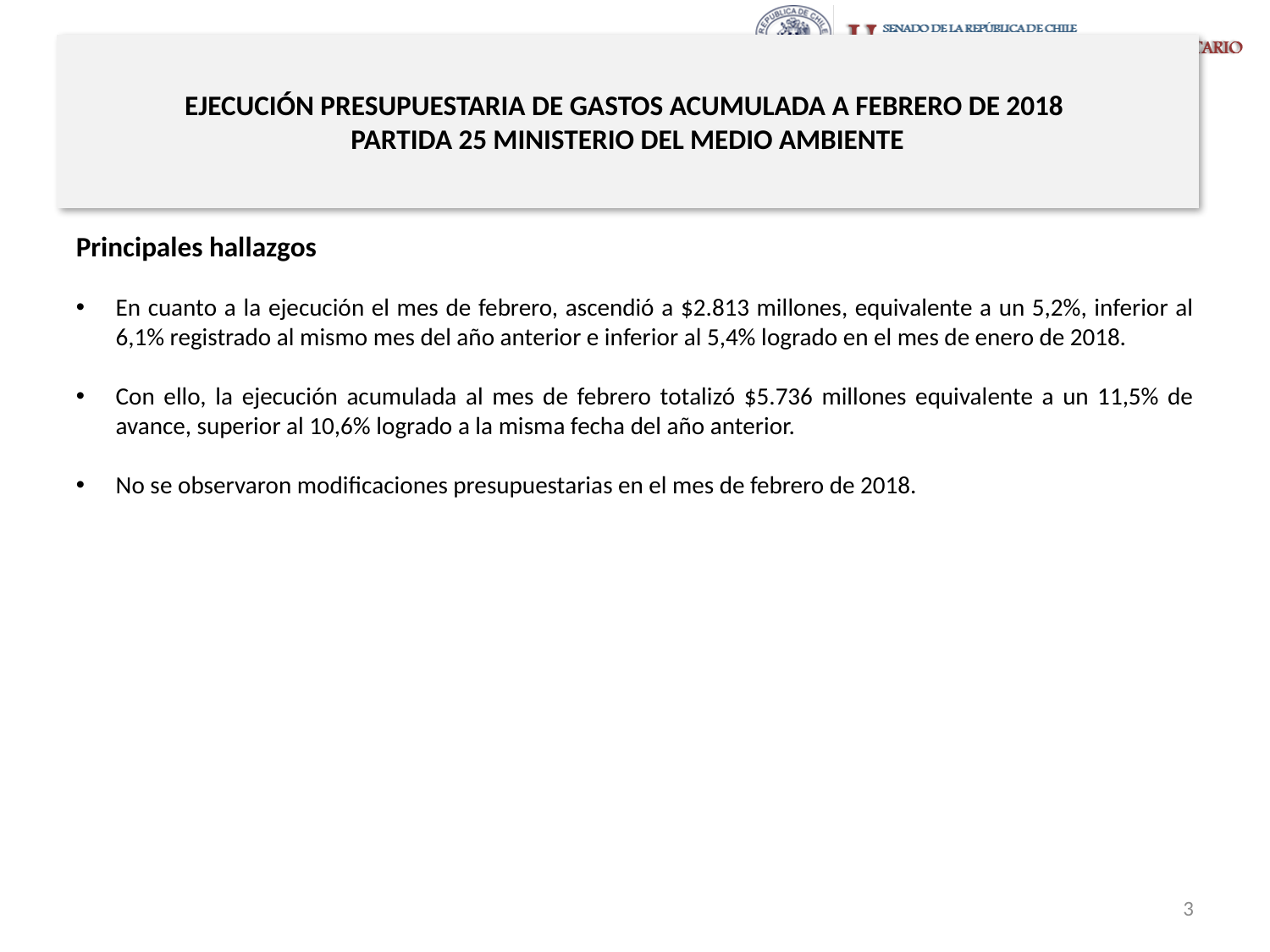

# EJECUCIÓN PRESUPUESTARIA DE GASTOS ACUMULADA A FEBRERO DE 2018 PARTIDA 25 MINISTERIO DEL MEDIO AMBIENTE
Principales hallazgos

En cuanto a la ejecución el mes de febrero, ascendió a $2.813 millones, equivalente a un 5,2%, inferior al 6,1% registrado al mismo mes del año anterior e inferior al 5,4% logrado en el mes de enero de 2018.

Con ello, la ejecución acumulada al mes de febrero totalizó $5.736 millones equivalente a un 11,5% de avance, superior al 10,6% logrado a la misma fecha del año anterior.

No se observaron modificaciones presupuestarias en el mes de febrero de 2018.
3